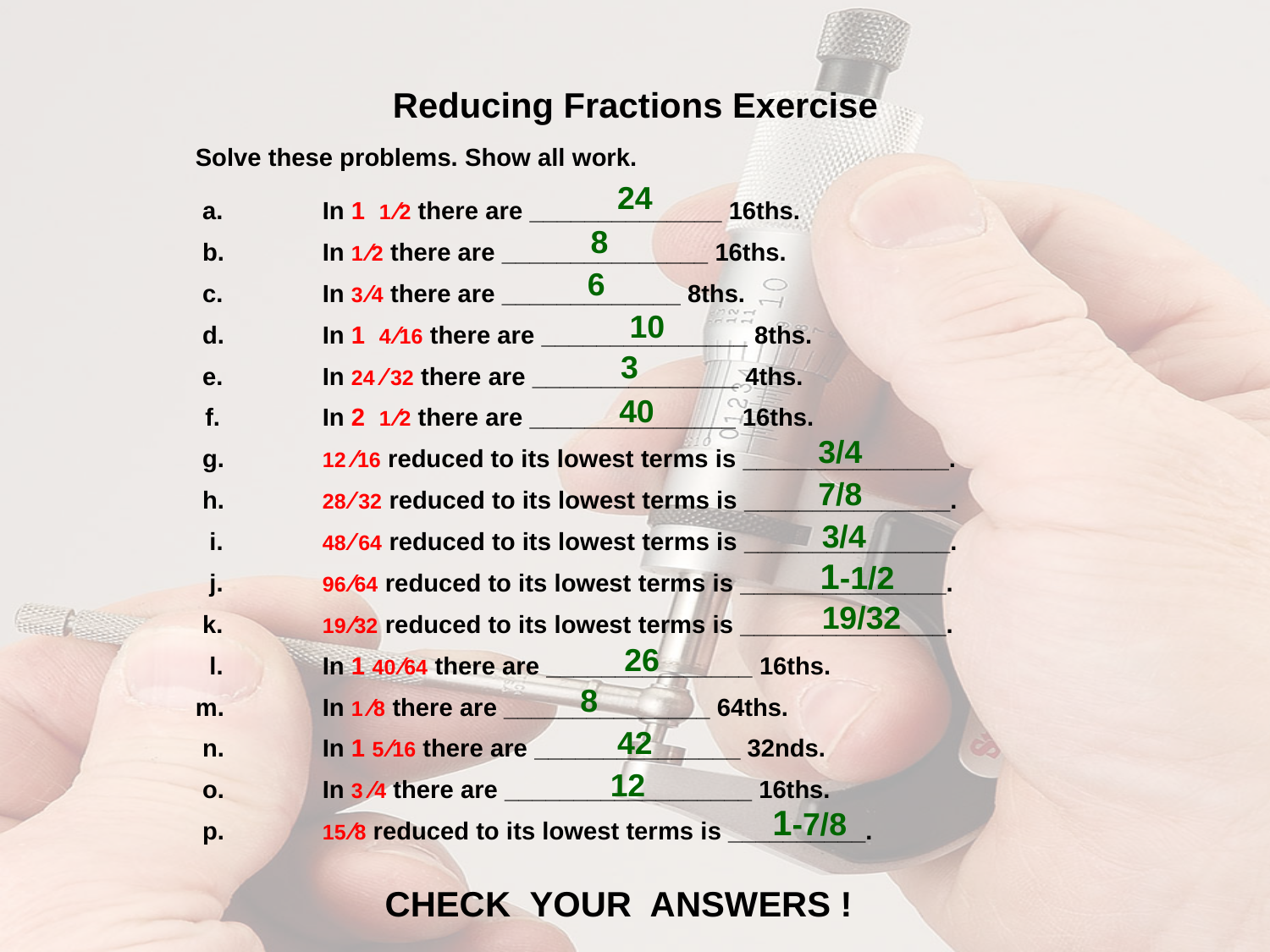

Reducing Fractions Exercise
Solve these problems. Show all work.
 a.	In 1  1 ⁄2 there are ______________ 16ths.
 b.	In 1 ⁄2 there are _______________ 16ths.
 c.	In 3 ⁄4 there are _____________ 8ths.
 d.	In 1  4 ⁄16 there are _______________ 8ths.
 e.	In 24 ⁄ 32 there are _______________ 4ths.
  f.	In 2  1 ⁄2 there are _______________ 16ths.
 g.	12 ⁄16 reduced to its lowest terms is _______________.
 h.	28 ⁄ 32 reduced to its lowest terms is _______________.
  i.	48 ⁄ 64 reduced to its lowest terms is _______________.
  j.	96 ⁄64 reduced to its lowest terms is _______________.
 k.	19 ⁄32 reduced to its lowest terms is _______________.
  l.	In 1 40 ⁄64 there are _______________ 16ths.
m.	In 1 ⁄8 there are _______________ 64ths.
 n.	In 1 5 ⁄16 there are _______________ 32nds.
 o.	In 3 ⁄4 there are __________________ 16ths.
 p.	15 ⁄8 reduced to its lowest terms is __________.

24
8
6
10
3
40
3/4
7/8
3/4
1-1/2
19/32
26
8
42
12
1-7/8
CHECK  YOUR  ANSWERS !